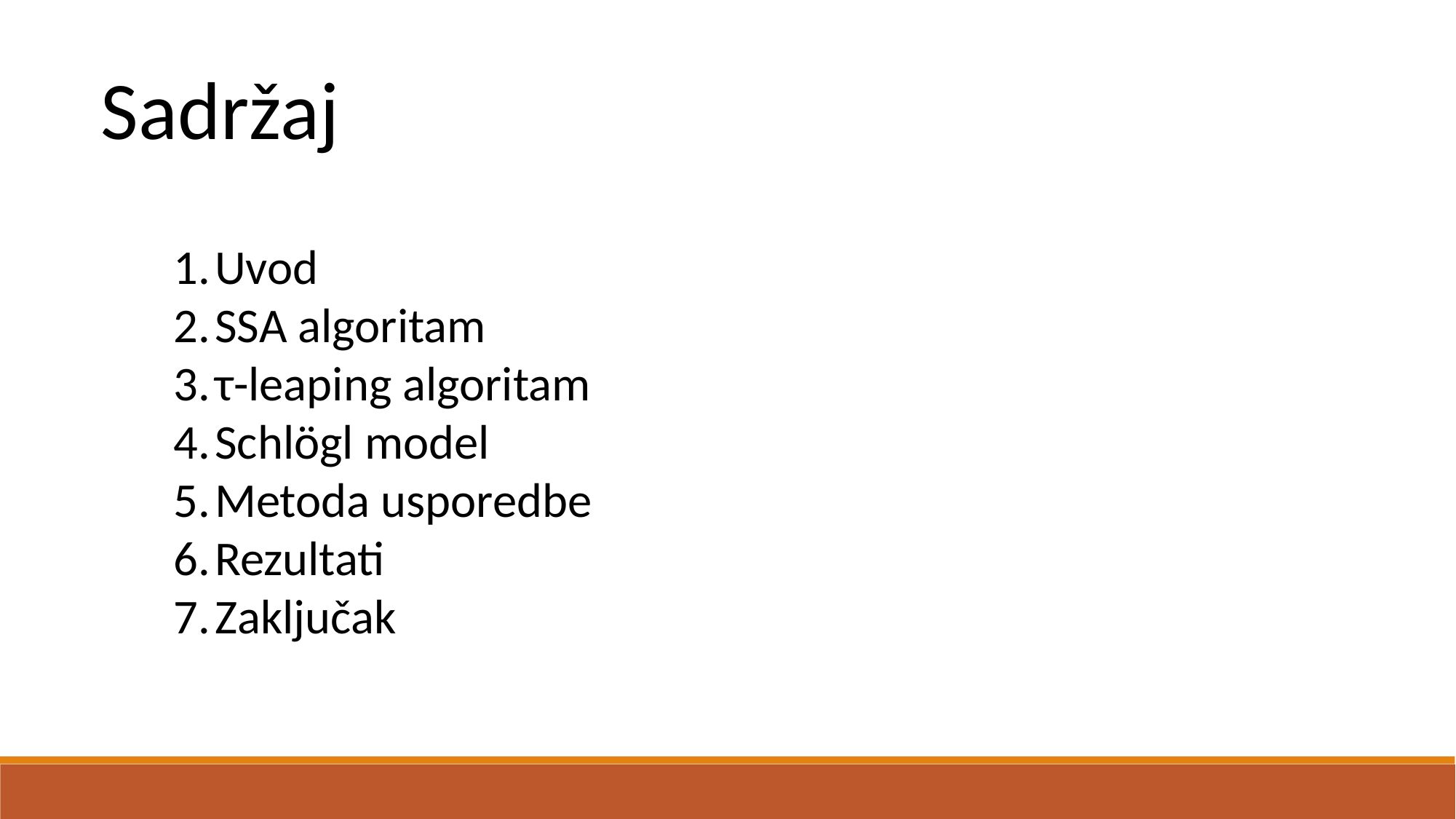

Sadržaj
Uvod
SSA algoritam
τ-leaping algoritam
Schlögl model
Metoda usporedbe
Rezultati
Zaključak